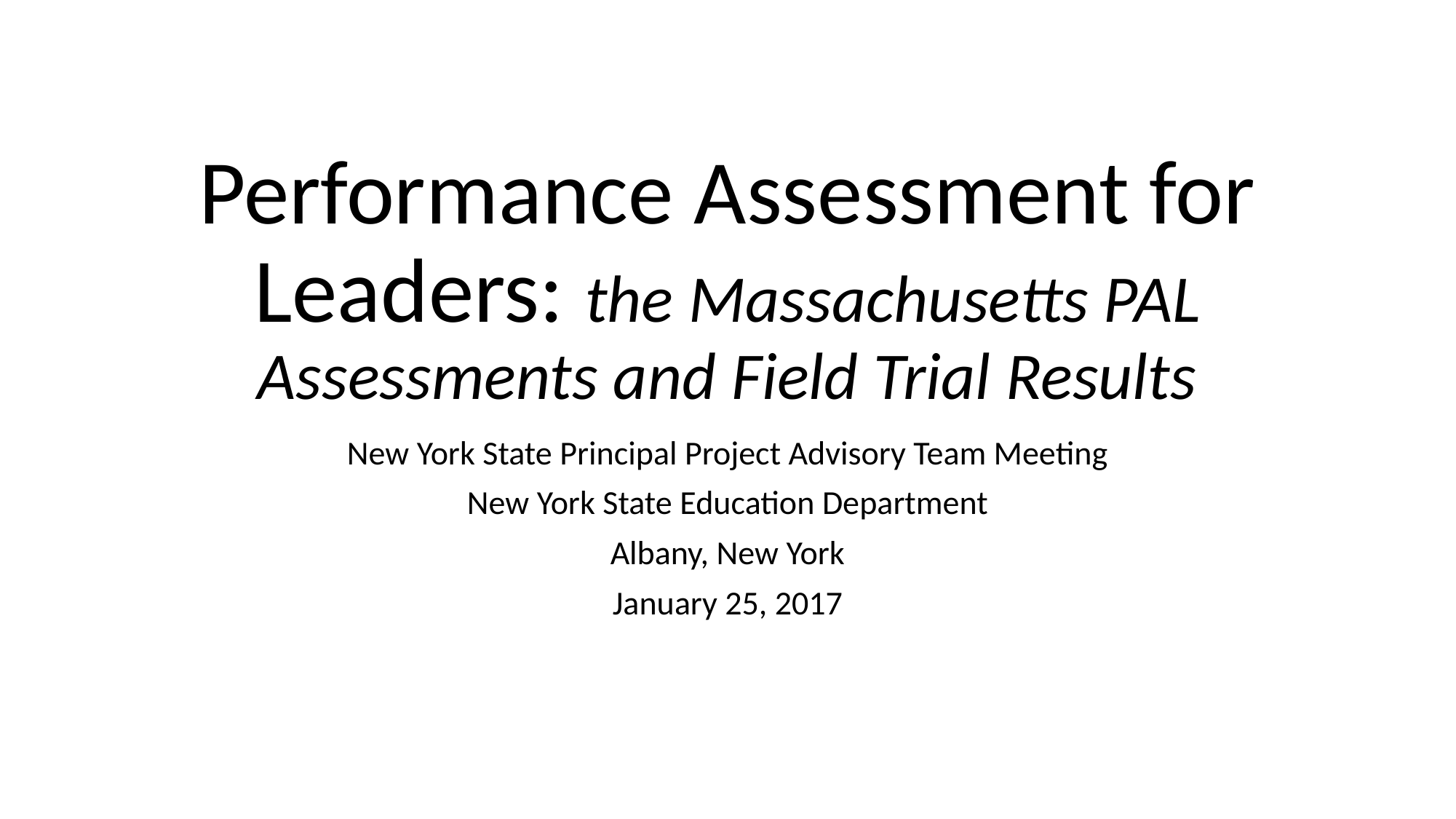

# Performance Assessment for Leaders: the Massachusetts PAL Assessments and Field Trial Results
New York State Principal Project Advisory Team Meeting
New York State Education Department
Albany, New York
January 25, 2017